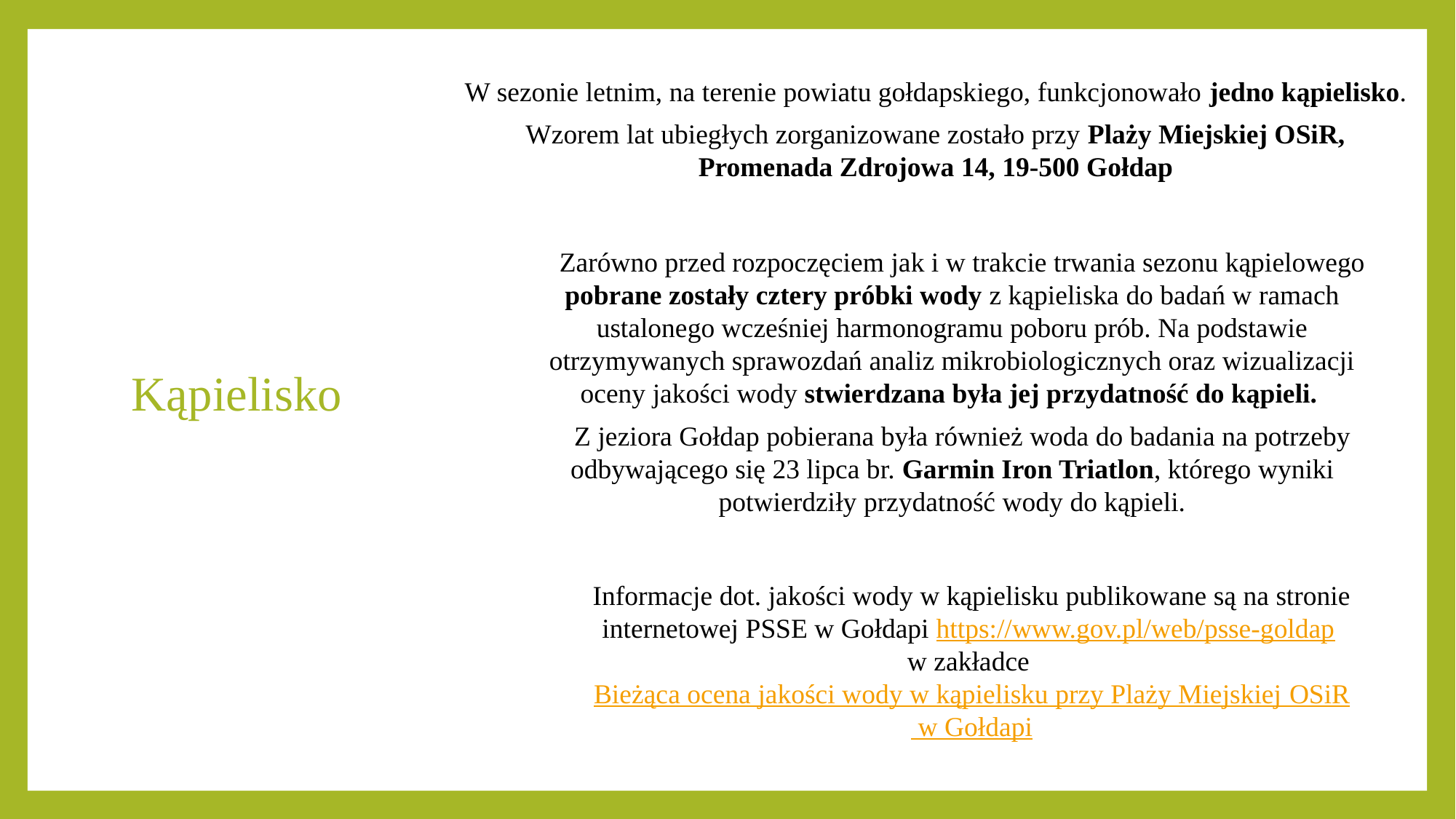

# Kąpielisko
W sezonie letnim, na terenie powiatu gołdapskiego, funkcjonowało jedno kąpielisko.
Wzorem lat ubiegłych zorganizowane zostało przy Plaży Miejskiej OSiR, Promenada Zdrojowa 14, 19-500 Gołdap

Zarówno przed rozpoczęciem jak i w trakcie trwania sezonu kąpielowego pobrane zostały cztery próbki wody z kąpieliska do badań w ramach ustalonego wcześniej harmonogramu poboru prób. Na podstawie otrzymywanych sprawozdań analiz mikrobiologicznych oraz wizualizacji oceny jakości wody stwierdzana była jej przydatność do kąpieli.
Z jeziora Gołdap pobierana była również woda do badania na potrzeby odbywającego się 23 lipca br. Garmin Iron Triatlon, którego wyniki potwierdziły przydatność wody do kąpieli.
Informacje dot. jakości wody w kąpielisku publikowane są na stronie internetowej PSSE w Gołdapi https://www.gov.pl/web/psse-goldap
w zakładce Bieżąca ocena jakości wody w kąpielisku przy Plaży Miejskiej OSiR w Gołdapi